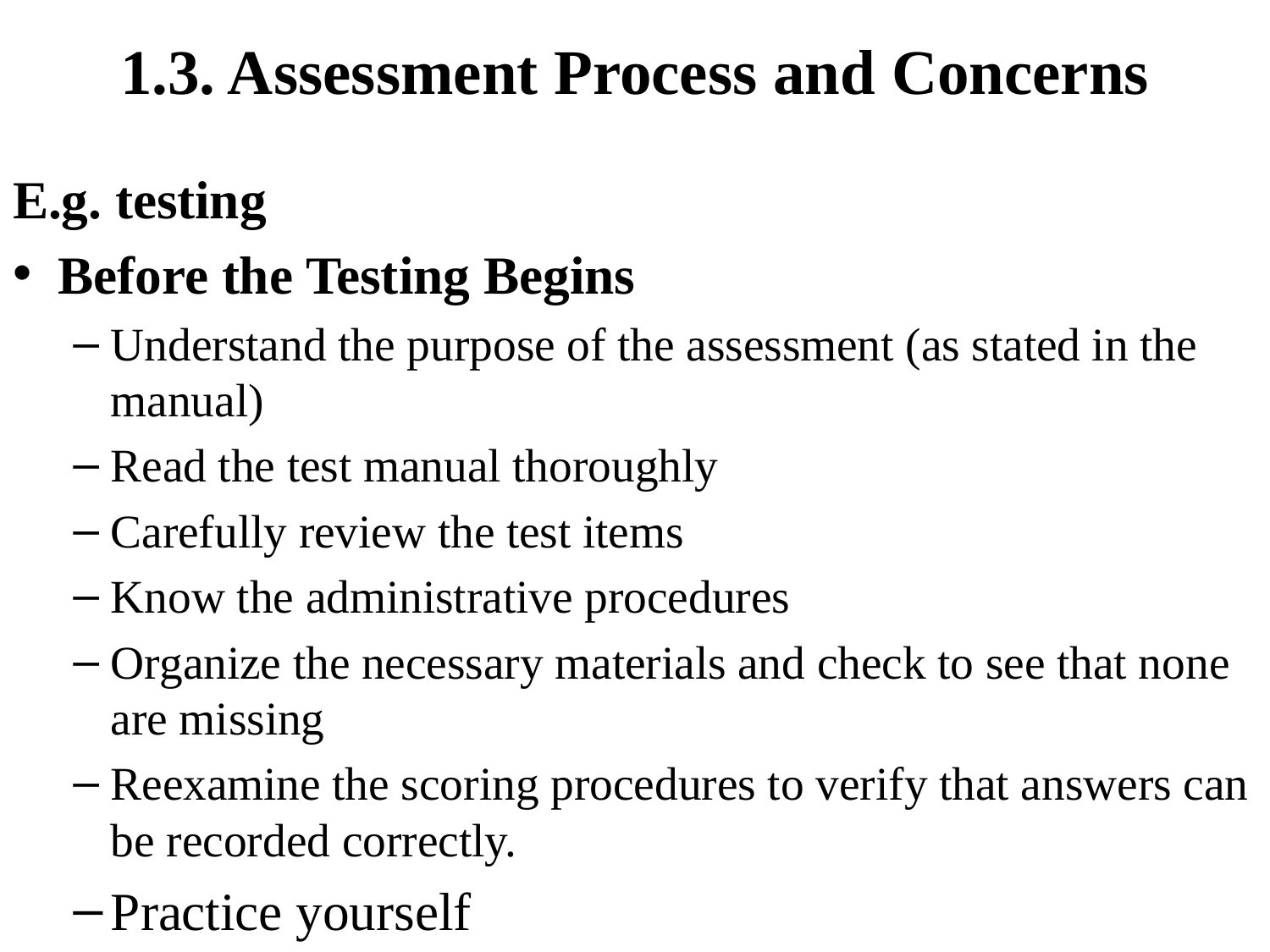

# 1.3. Assessment Process and Concerns
E.g. testing
Before the Testing Begins
Understand the purpose of the assessment (as stated in the manual)
Read the test manual thoroughly
Carefully review the test items
Know the administrative procedures
Organize the necessary materials and check to see that none are missing
Reexamine the scoring procedures to verify that answers can be recorded correctly.
Practice yourself